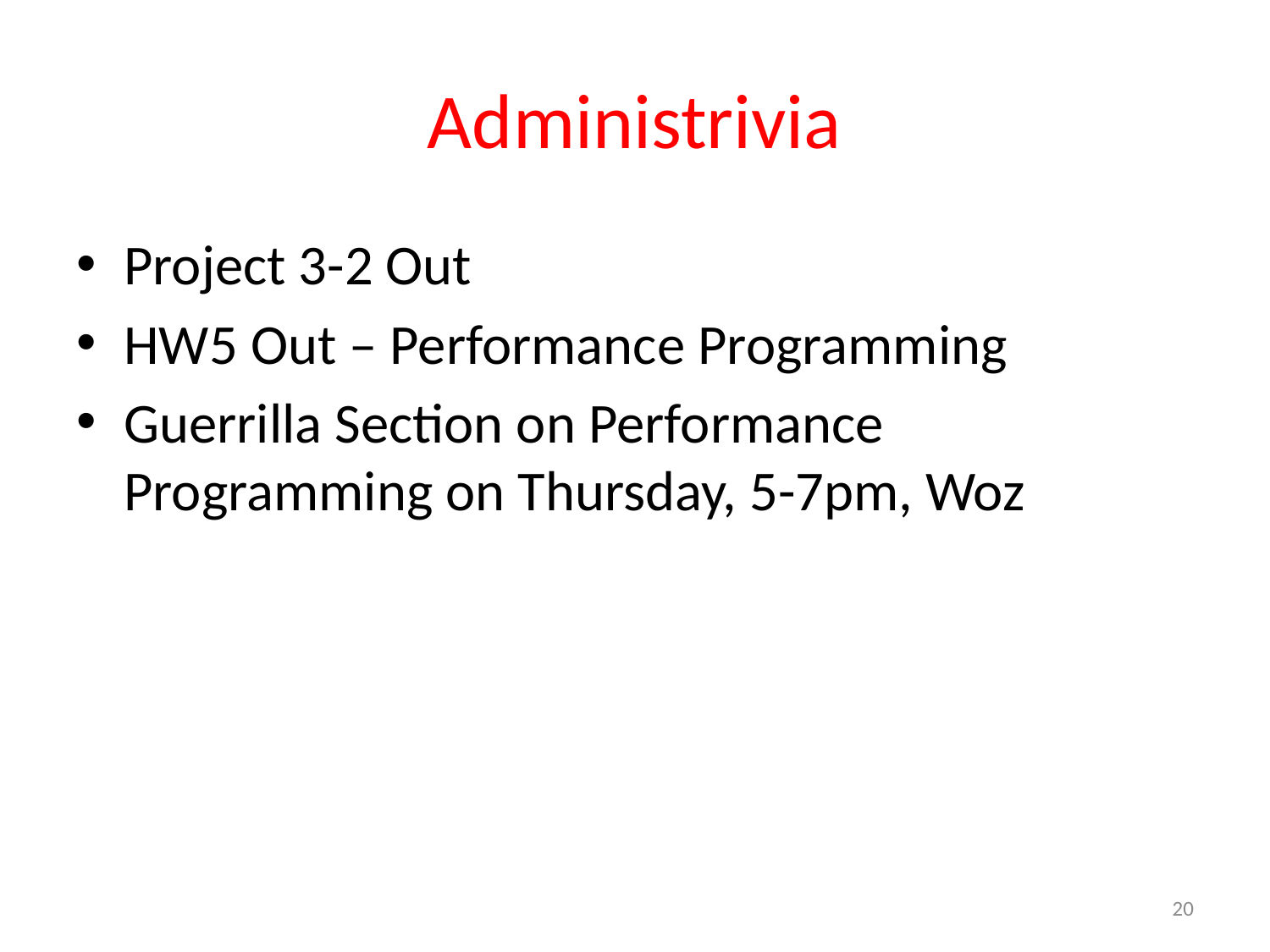

# Administrivia
Project 3-2 Out
HW5 Out – Performance Programming
Guerrilla Section on Performance Programming on Thursday, 5-7pm, Woz
20